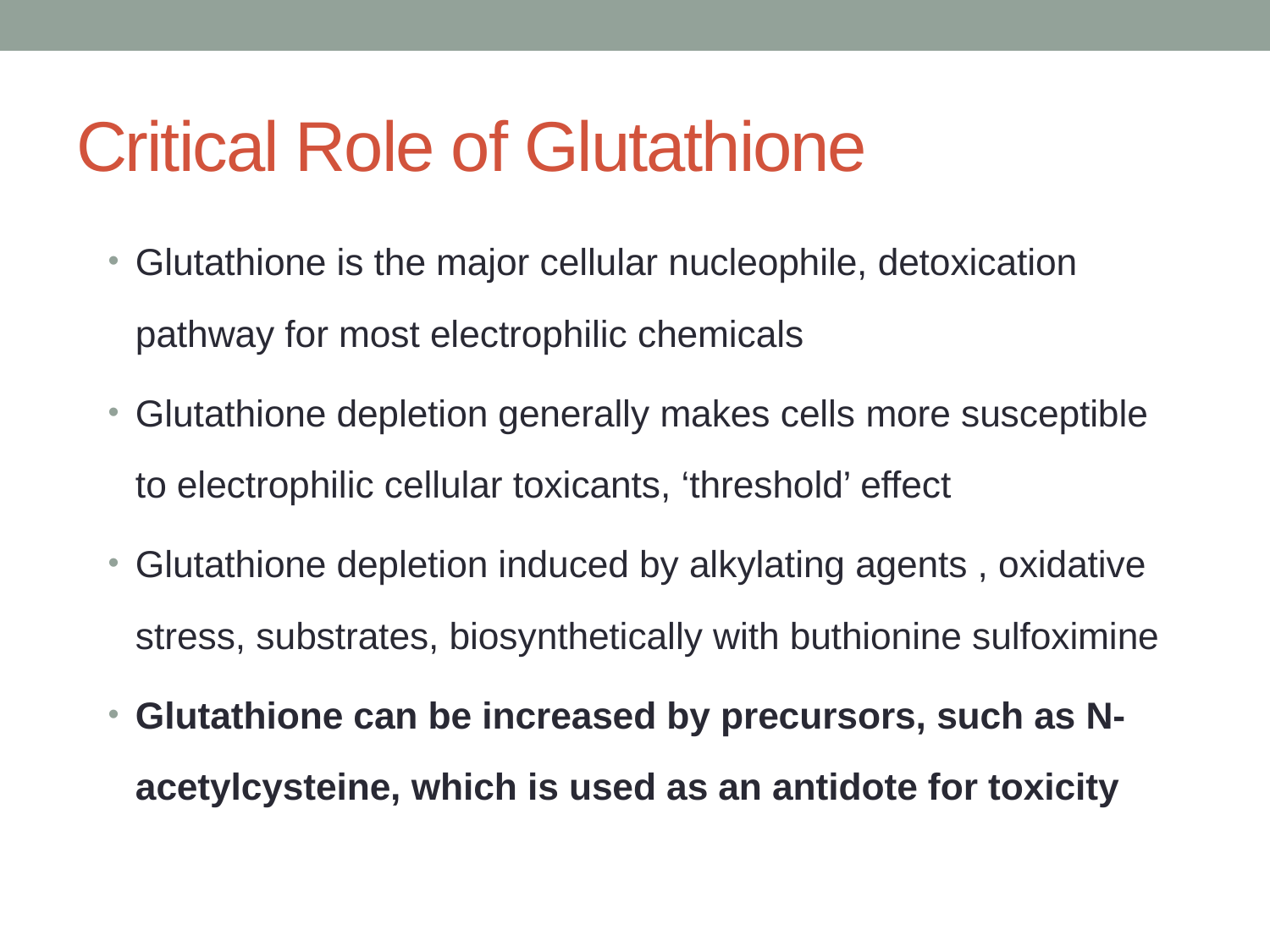

# Critical Role of Glutathione
Glutathione is the major cellular nucleophile, detoxication pathway for most electrophilic chemicals
Glutathione depletion generally makes cells more susceptible to electrophilic cellular toxicants, ‘threshold’ effect
Glutathione depletion induced by alkylating agents , oxidative stress, substrates, biosynthetically with buthionine sulfoximine
Glutathione can be increased by precursors, such as N-acetylcysteine, which is used as an antidote for toxicity